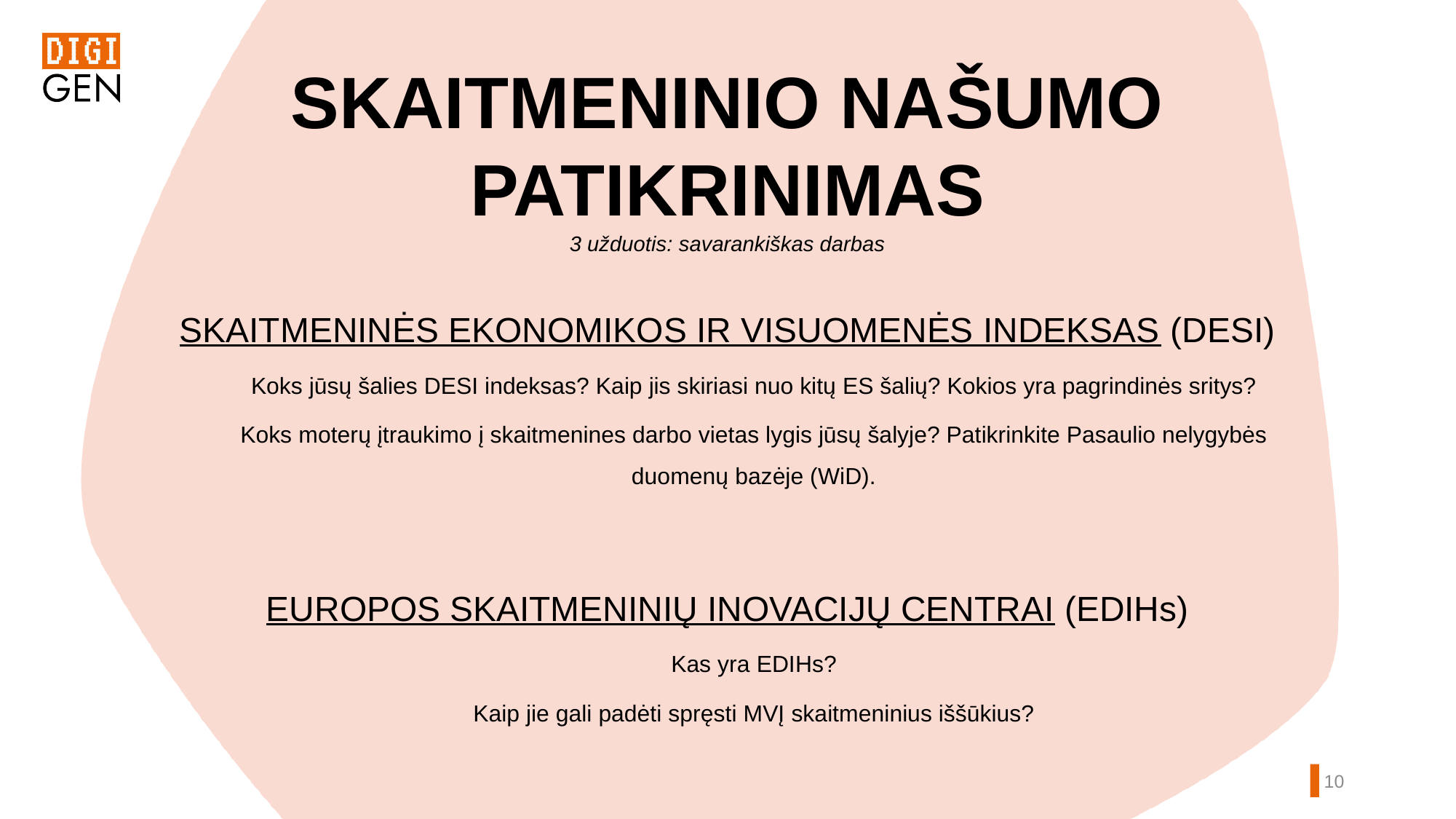

SKAITMENINIO NAŠUMO PATIKRINIMAS
3 užduotis: savarankiškas darbas
SKAITMENINĖS EKONOMIKOS IR VISUOMENĖS INDEKSAS (DESI)
Koks jūsų šalies DESI indeksas? Kaip jis skiriasi nuo kitų ES šalių? Kokios yra pagrindinės sritys?
Koks moterų įtraukimo į skaitmenines darbo vietas lygis jūsų šalyje? Patikrinkite Pasaulio nelygybės duomenų bazėje (WiD).

EUROPOS SKAITMENINIŲ INOVACIJŲ CENTRAI (EDIHs)
Kas yra EDIHs?
Kaip jie gali padėti spręsti MVĮ skaitmeninius iššūkius?
10